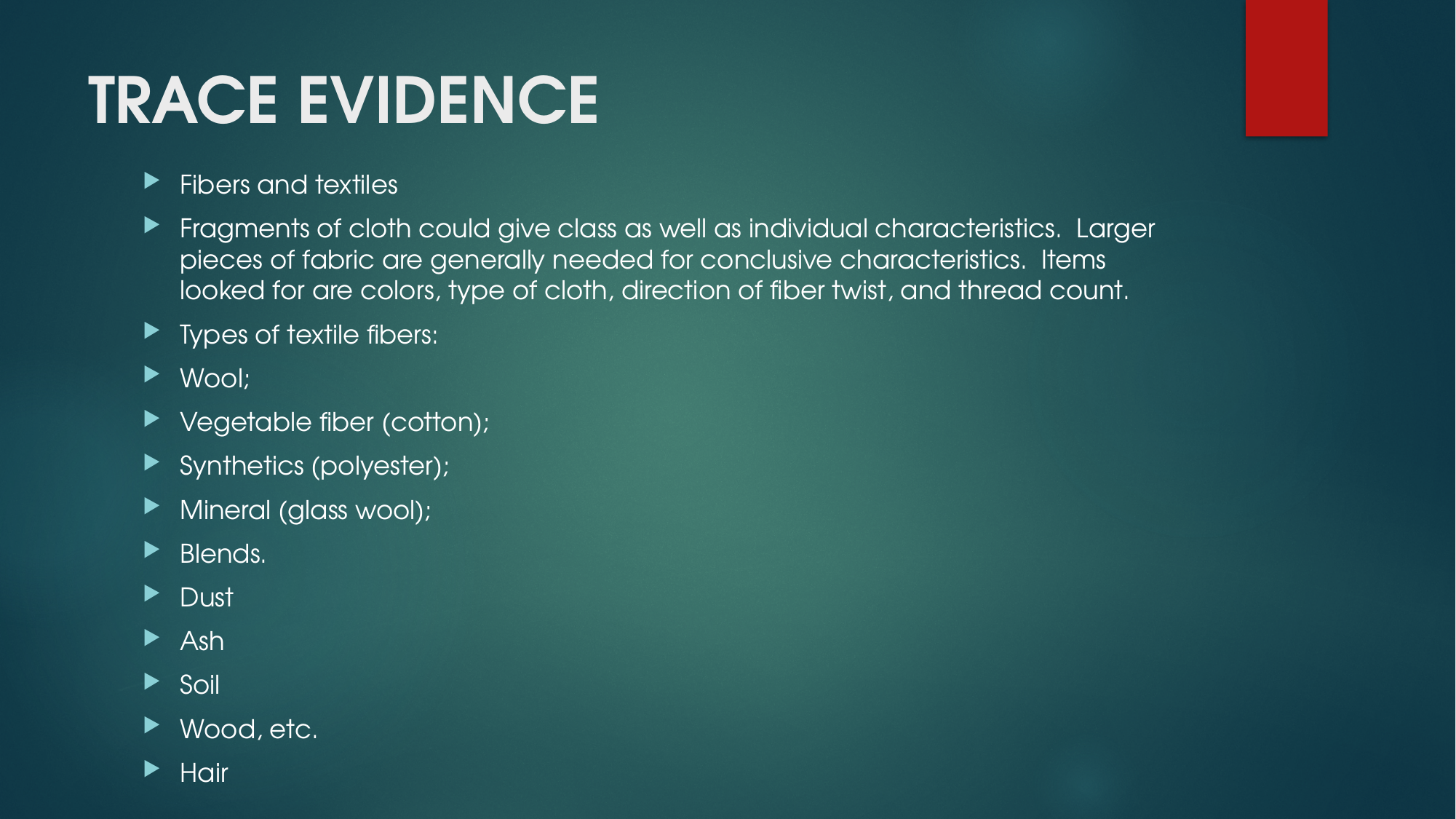

# TRACE EVIDENCE
Fibers and textiles
Fragments of cloth could give class as well as individual characteristics.  Larger pieces of fabric are generally needed for conclusive characteristics.  Items looked for are colors, type of cloth, direction of fiber twist, and thread count.
Types of textile fibers:
Wool;
Vegetable fiber (cotton);
Synthetics (polyester);
Mineral (glass wool);
Blends.
Dust
Ash
Soil
Wood, etc.
Hair